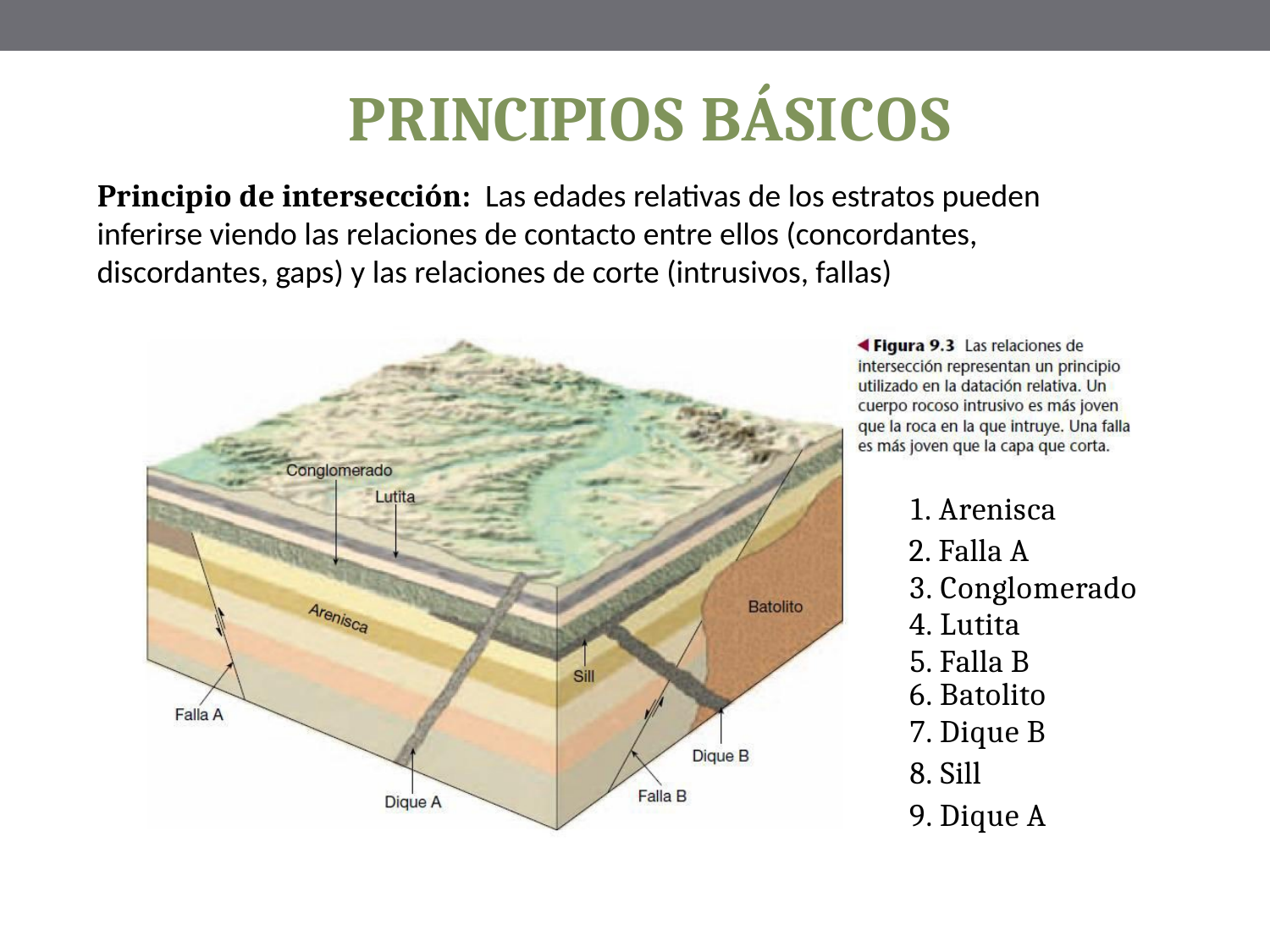

PRINCIPIOS BÁSICOS
Principio de intersección:  Las edades relativas de los estratos pueden inferirse viendo las relaciones de contacto entre ellos (concordantes, discordantes, gaps) y las relaciones de corte (intrusivos, fallas)

1. Arenisca
2. Falla A
3. Conglomerado
4. Lutita
5. Falla B
6. Batolito
7. Dique B
8. Sill
9. Dique A